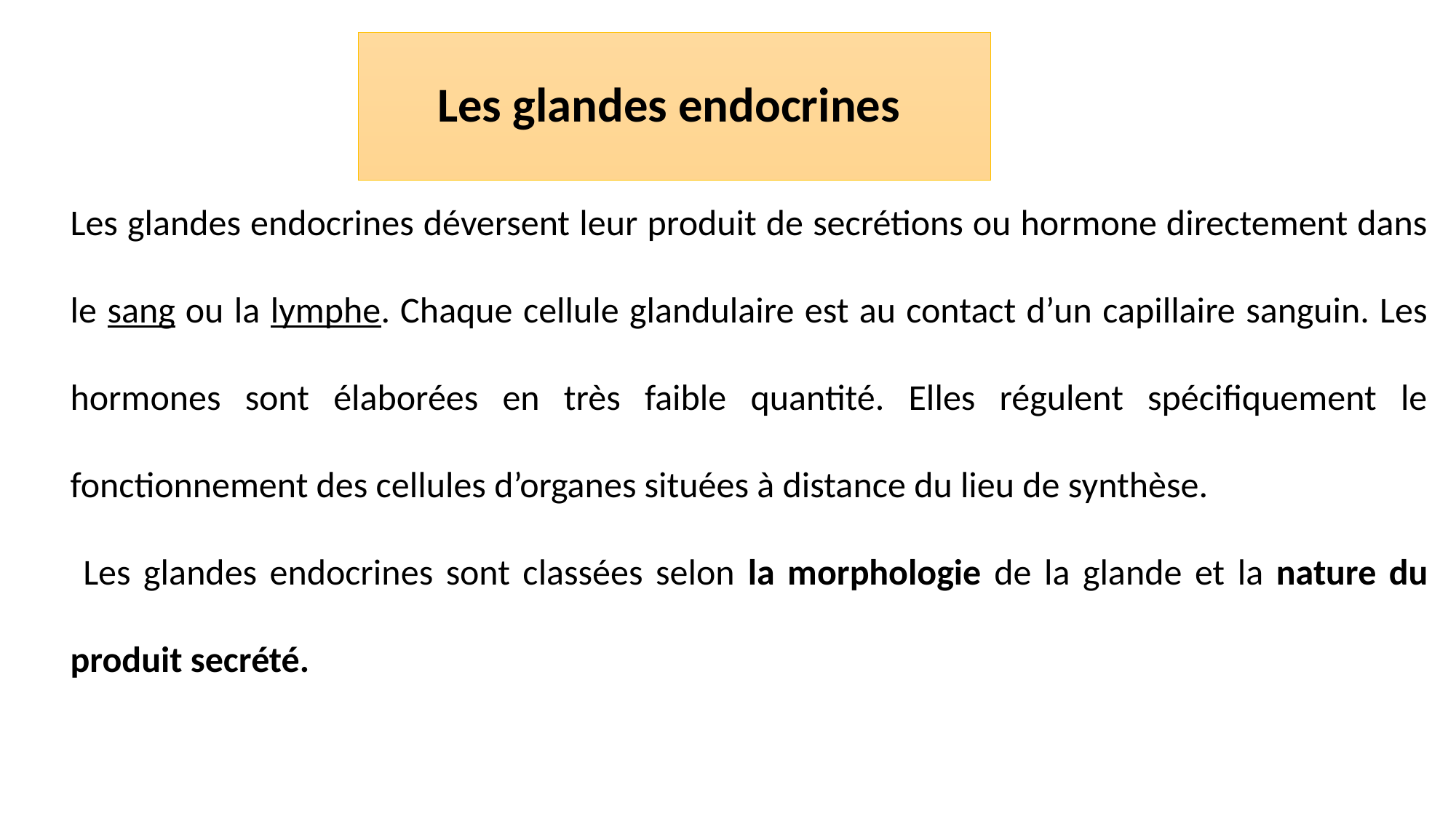

# Les glandes endocrines
Les glandes endocrines déversent leur produit de secrétions ou hormone directement dans le sang ou la lymphe. Chaque cellule glandulaire est au contact d’un capillaire sanguin. Les hormones sont élaborées en très faible quantité. Elles régulent spécifiquement le fonctionnement des cellules d’organes situées à distance du lieu de synthèse.
 Les glandes endocrines sont classées selon la morphologie de la glande et la nature du produit secrété.